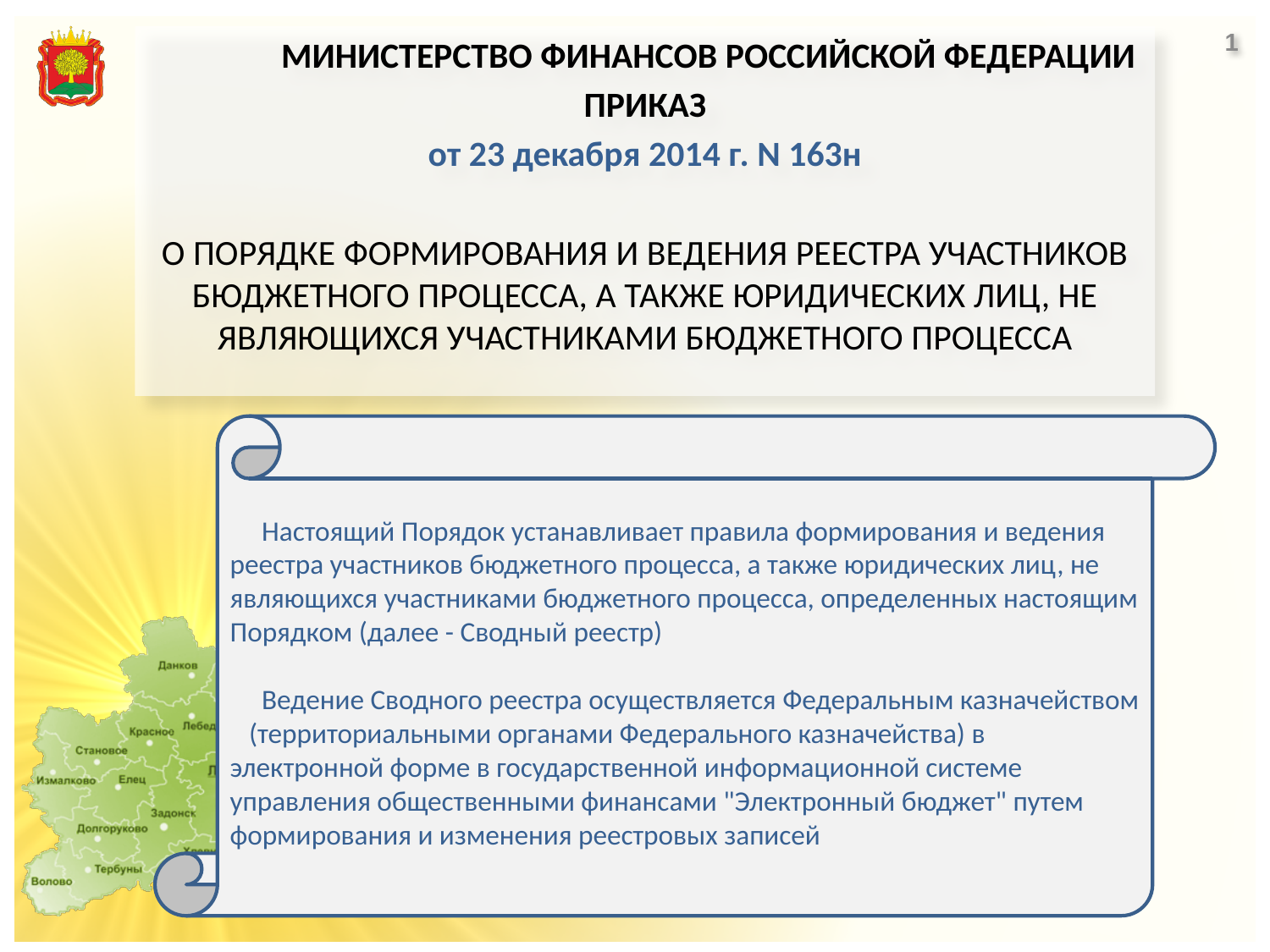

1
     	МИНИСТЕРСТВО ФИНАНСОВ РОССИЙСКОЙ ФЕДЕРАЦИИ
ПРИКАЗ
от 23 декабря 2014 г. N 163н

О ПОРЯДКЕ ФОРМИРОВАНИЯ И ВЕДЕНИЯ РЕЕСТРА УЧАСТНИКОВ БЮДЖЕТНОГО ПРОЦЕССА, А ТАКЖЕ ЮРИДИЧЕСКИХ ЛИЦ, НЕ ЯВЛЯЮЩИХСЯ УЧАСТНИКАМИ БЮДЖЕТНОГО ПРОЦЕССА

     Настоящий Порядок устанавливает правила формирования и ведения реестра участников бюджетного процесса, а также юридических лиц, не являющихся участниками бюджетного процесса, определенных настоящим Порядком (далее - Сводный реестр)

     Ведение Сводного реестра осуществляется Федеральным казначейством    (территориальными органами Федерального казначейства) в электронной форме в государственной информационной системе управления общественными финансами "Электронный бюджет" путем формирования и изменения реестровых записей